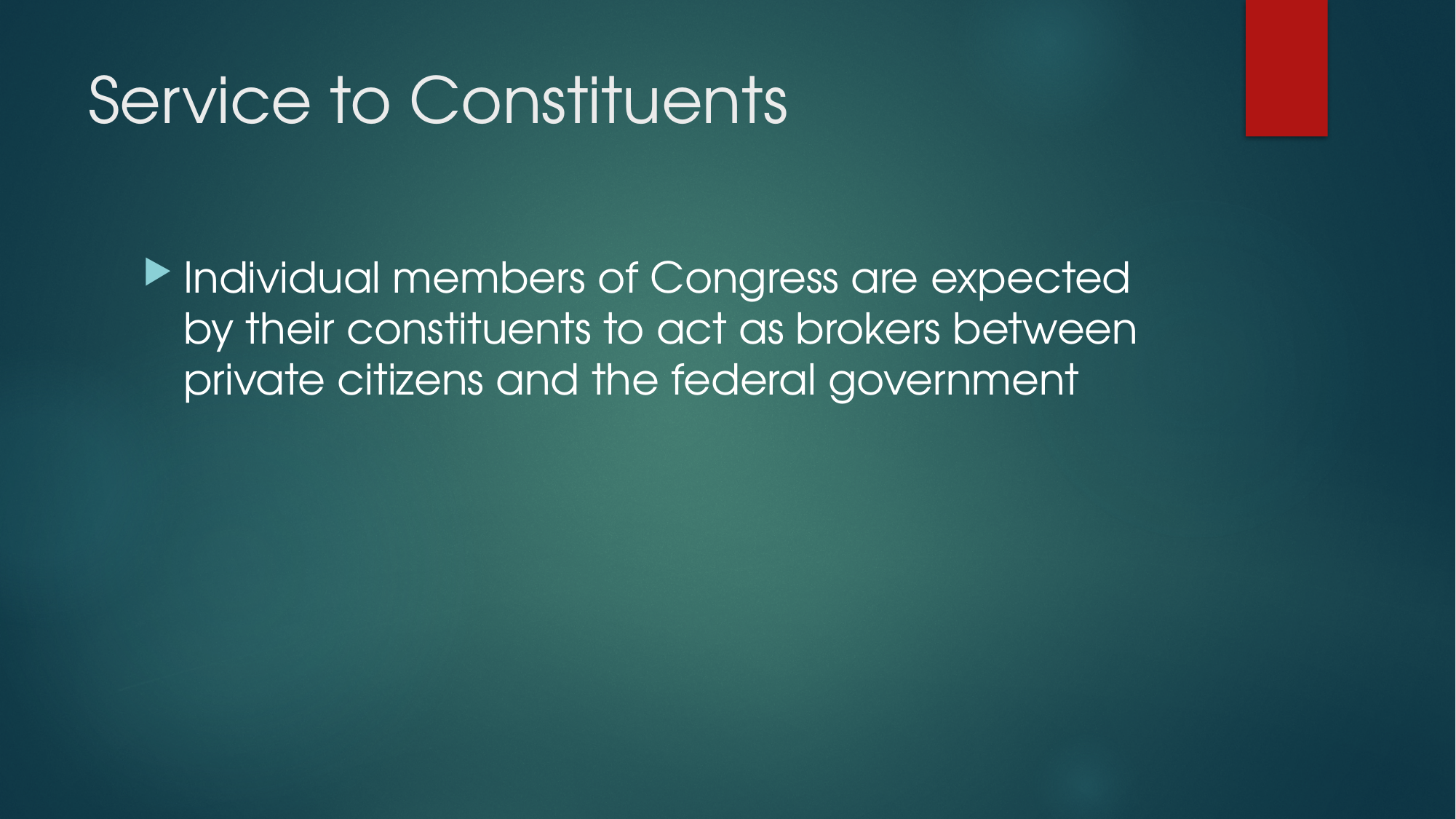

# Service to Constituents
Individual members of Congress are expected by their constituents to act as brokers between private citizens and the federal government